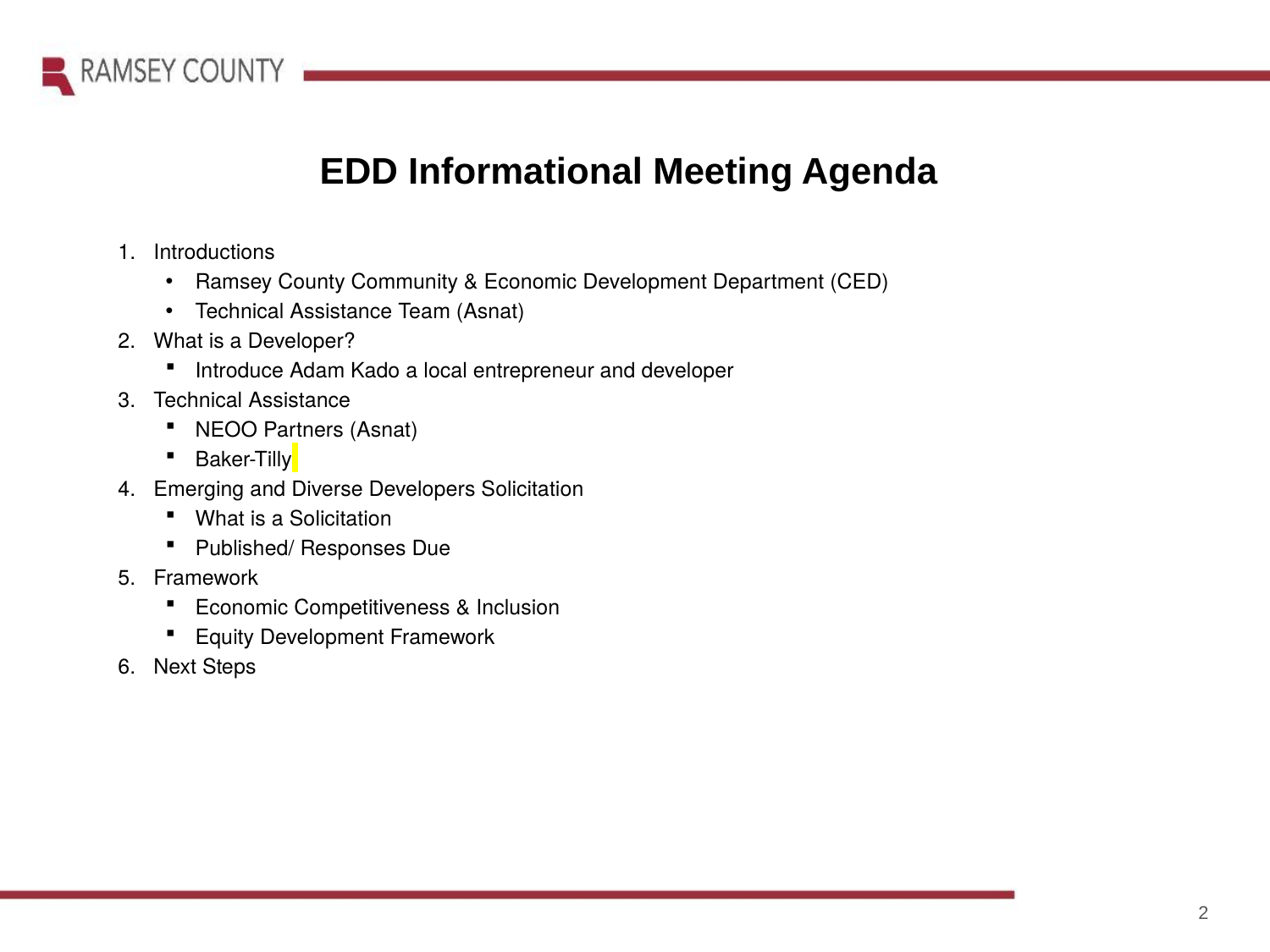

EDD Informational Meeting Agenda
Introductions
Ramsey County Community & Economic Development Department (CED)
Technical Assistance Team (Asnat)
What is a Developer?
Introduce Adam Kado a local entrepreneur and developer
Technical Assistance
NEOO Partners (Asnat)
Baker-Tilly
Emerging and Diverse Developers Solicitation
What is a Solicitation
Published/ Responses Due
Framework
Economic Competitiveness & Inclusion
Equity Development Framework
Next Steps

2